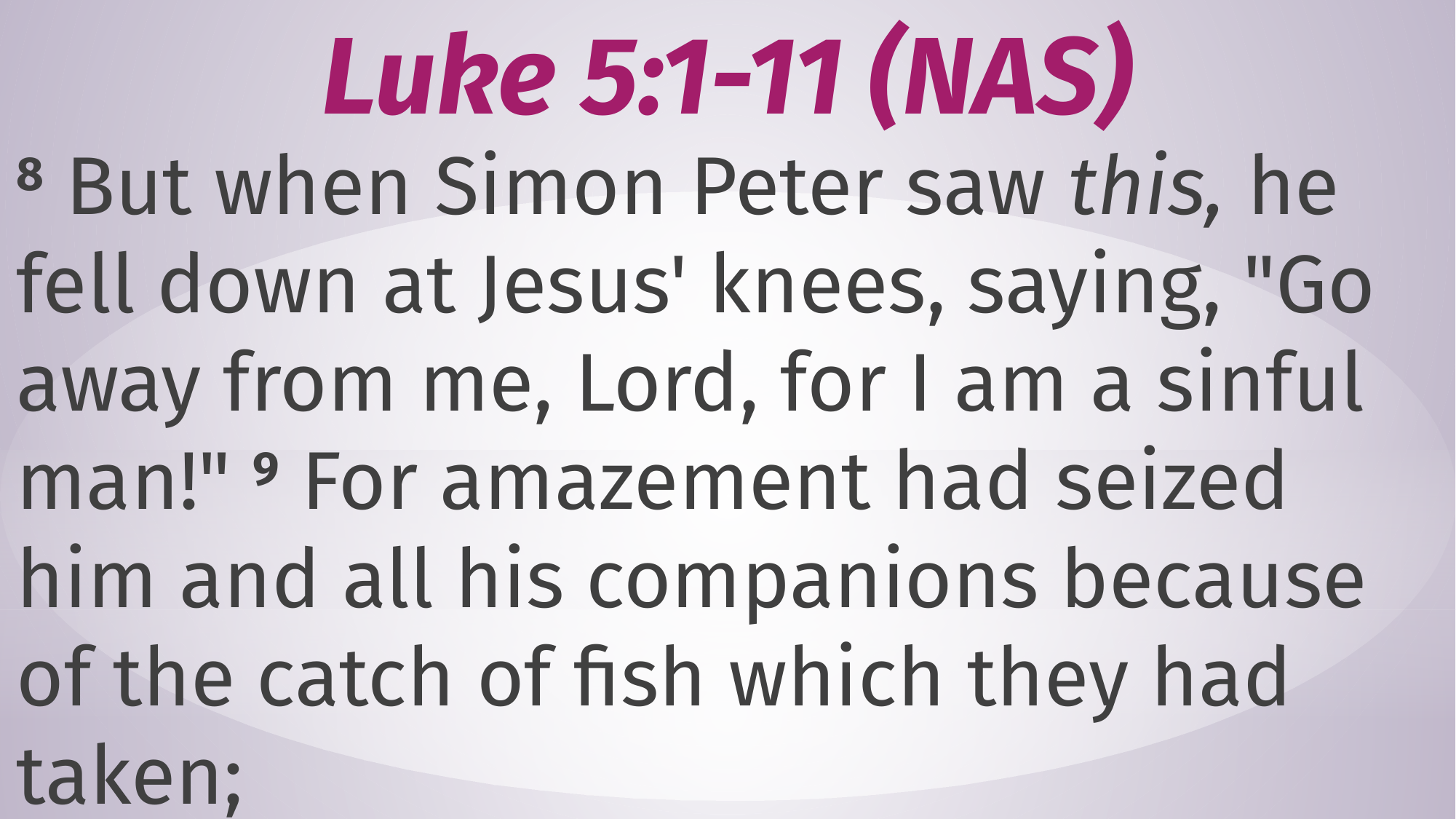

# Luke 5:1-11 (NAS)
8 But when Simon Peter saw this, he fell down at Jesus' knees, saying, "Go away from me, Lord, for I am a sinful man!" 9 For amazement had seized him and all his companions because of the catch of fish which they had taken;